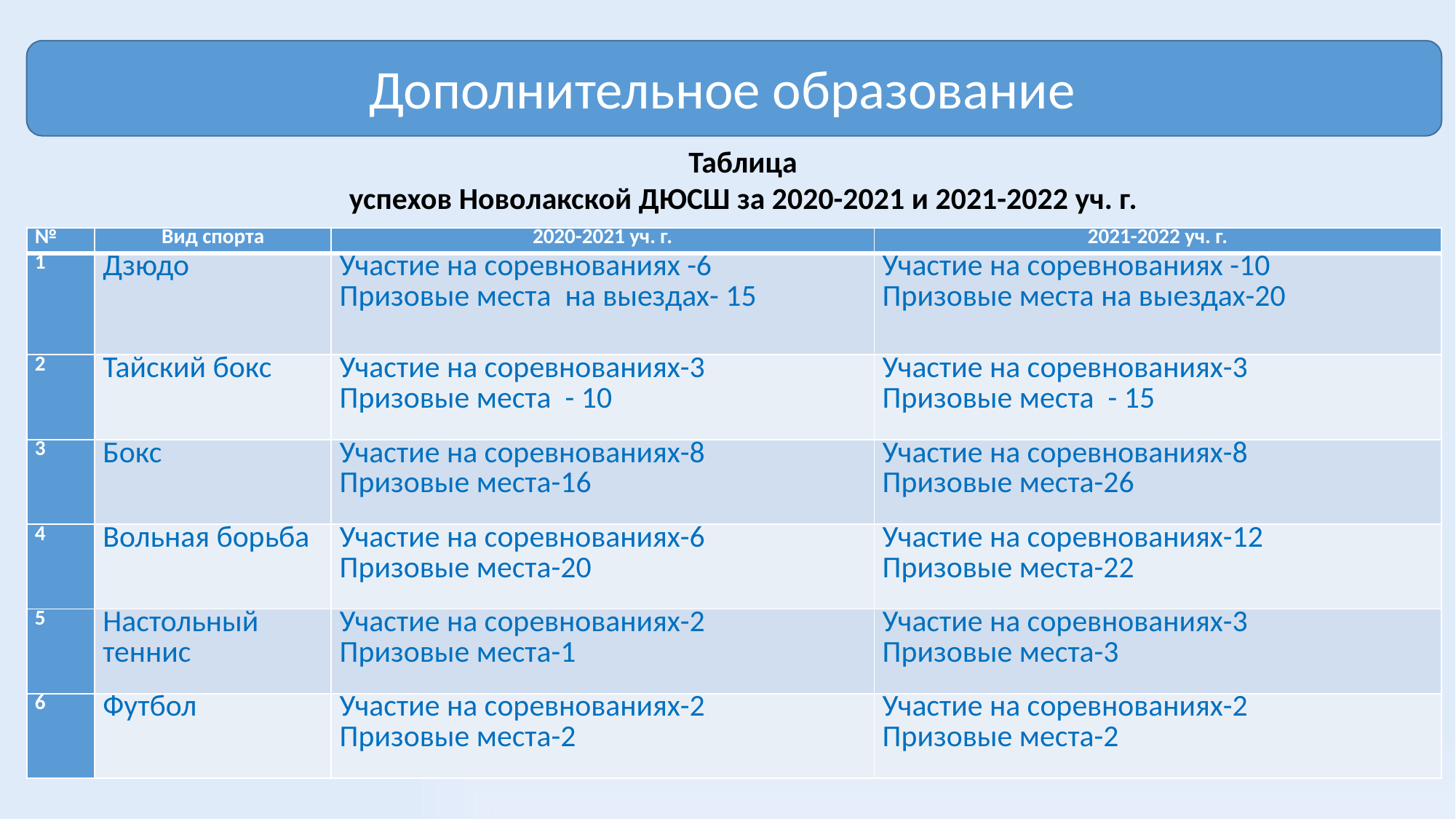

Дополнительное образование

 Таблица
успехов Новолакской ДЮСШ за 2020-2021 и 2021-2022 уч. г.

| № | Вид спорта | 2020-2021 уч. г. | 2021-2022 уч. г. |
| --- | --- | --- | --- |
| 1 | Дзюдо | Участие на соревнованиях -6 Призовые места на выездах- 15 | Участие на соревнованиях -10 Призовые места на выездах-20 |
| 2 | Тайский бокс | Участие на соревнованиях-3 Призовые места - 10 | Участие на соревнованиях-3 Призовые места - 15 |
| 3 | Бокс | Участие на соревнованиях-8 Призовые места-16 | Участие на соревнованиях-8 Призовые места-26 |
| 4 | Вольная борьба | Участие на соревнованиях-6 Призовые места-20 | Участие на соревнованиях-12 Призовые места-22 |
| 5 | Настольный теннис | Участие на соревнованиях-2 Призовые места-1 | Участие на соревнованиях-3 Призовые места-3 |
| 6 | Футбол | Участие на соревнованиях-2 Призовые места-2 | Участие на соревнованиях-2 Призовые места-2 |